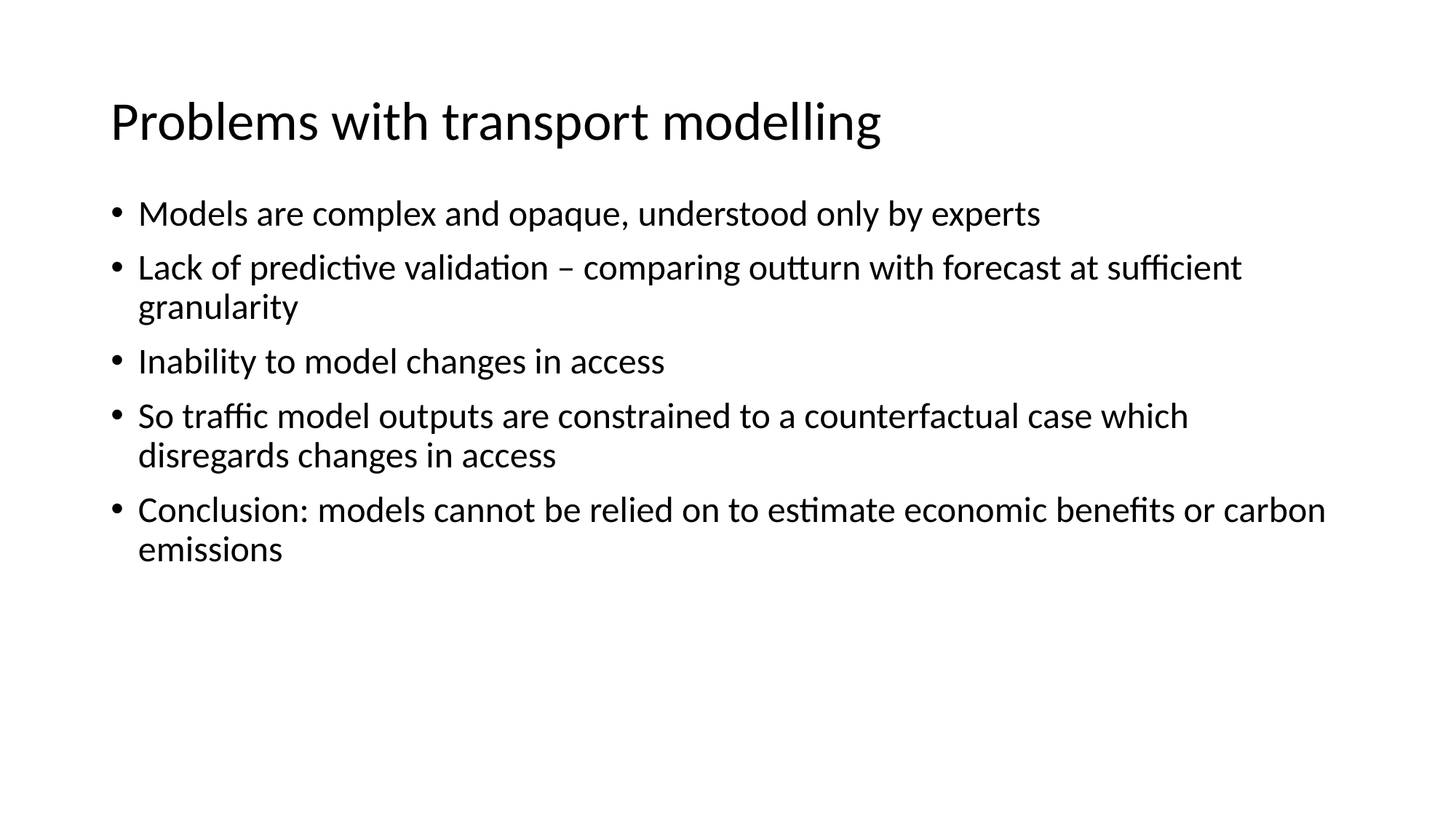

# Problems with transport modelling
Models are complex and opaque, understood only by experts
Lack of predictive validation – comparing outturn with forecast at sufficient granularity
Inability to model changes in access
So traffic model outputs are constrained to a counterfactual case which disregards changes in access
Conclusion: models cannot be relied on to estimate economic benefits or carbon emissions